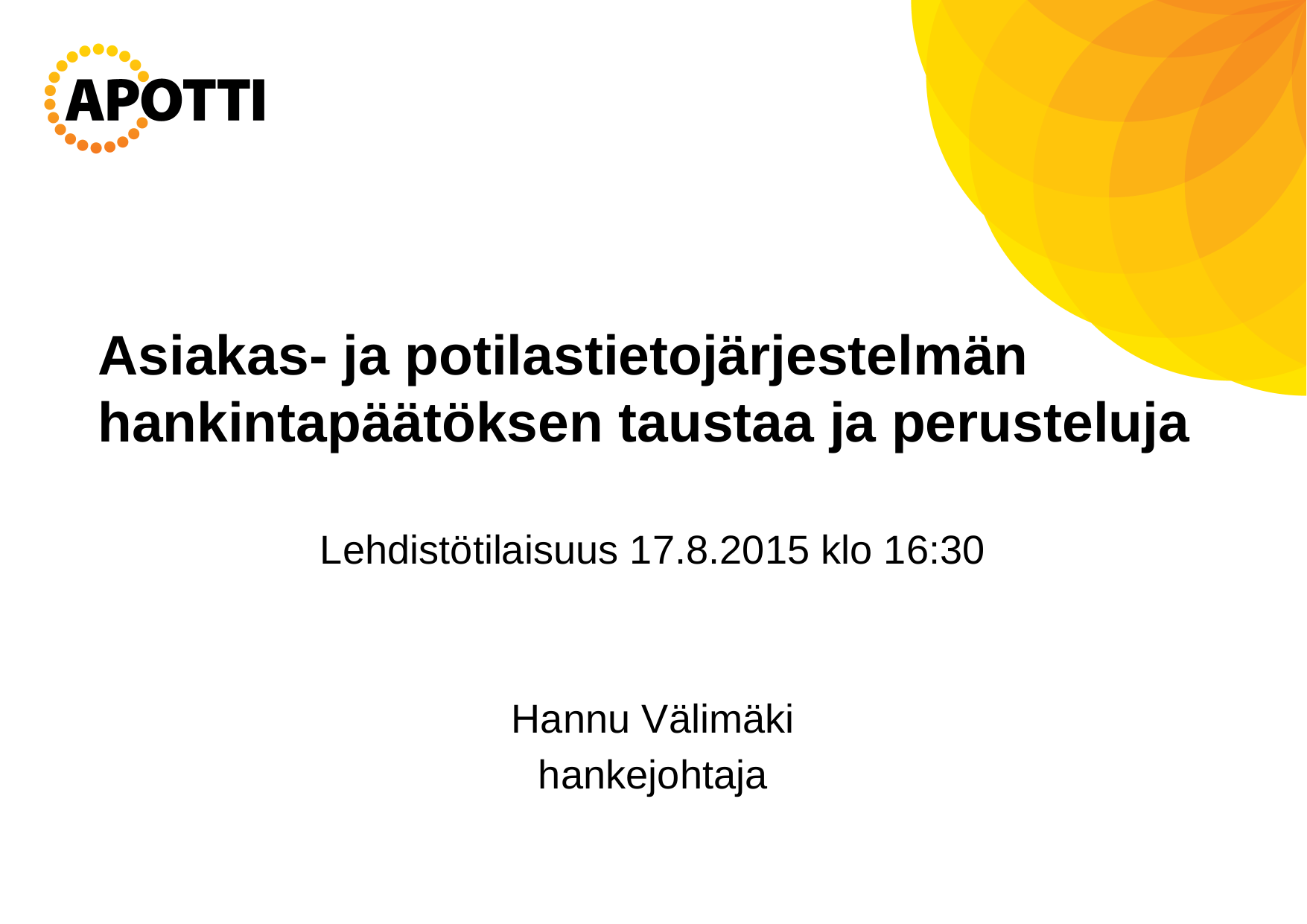

# Asiakas- ja potilastietojärjestelmän hankintapäätöksen taustaa ja perusteluja
Lehdistötilaisuus 17.8.2015 klo 16:30

Hannu Välimäki
hankejohtaja